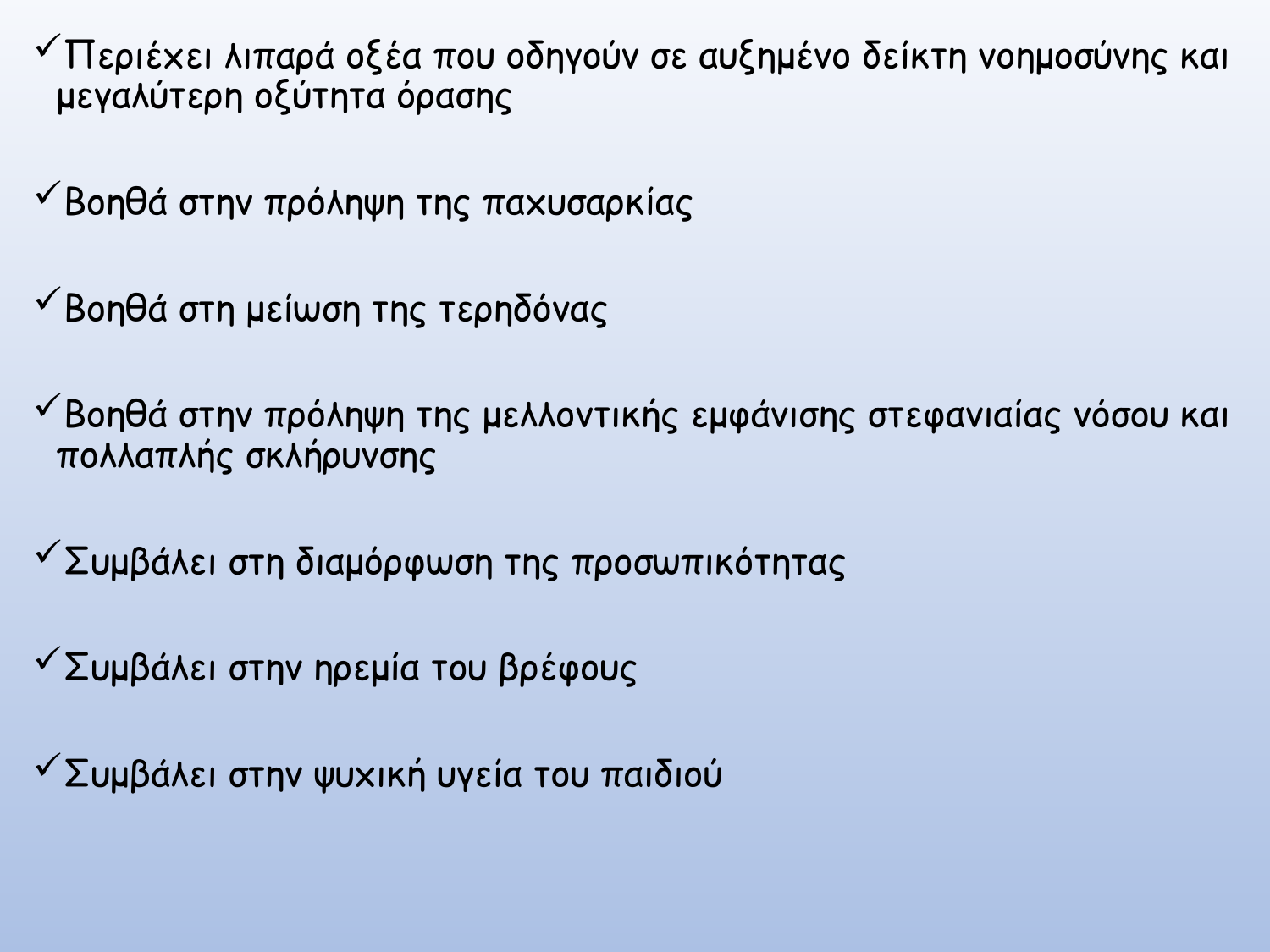

Περιέχει λιπαρά οξέα που οδηγούν σε αυξημένο δείκτη νοημοσύνης και μεγαλύτερη οξύτητα όρασης

Βοηθά στην πρόληψη της παχυσαρκίας

Βοηθά στη μείωση της τερηδόνας

Βοηθά στην πρόληψη της μελλοντικής εμφάνισης στεφανιαίας νόσου και πολλαπλής σκλήρυνσης

Συμβάλει στη διαμόρφωση της προσωπικότητας

Συμβάλει στην ηρεμία του βρέφους

Συμβάλει στην ψυχική υγεία του παιδιού